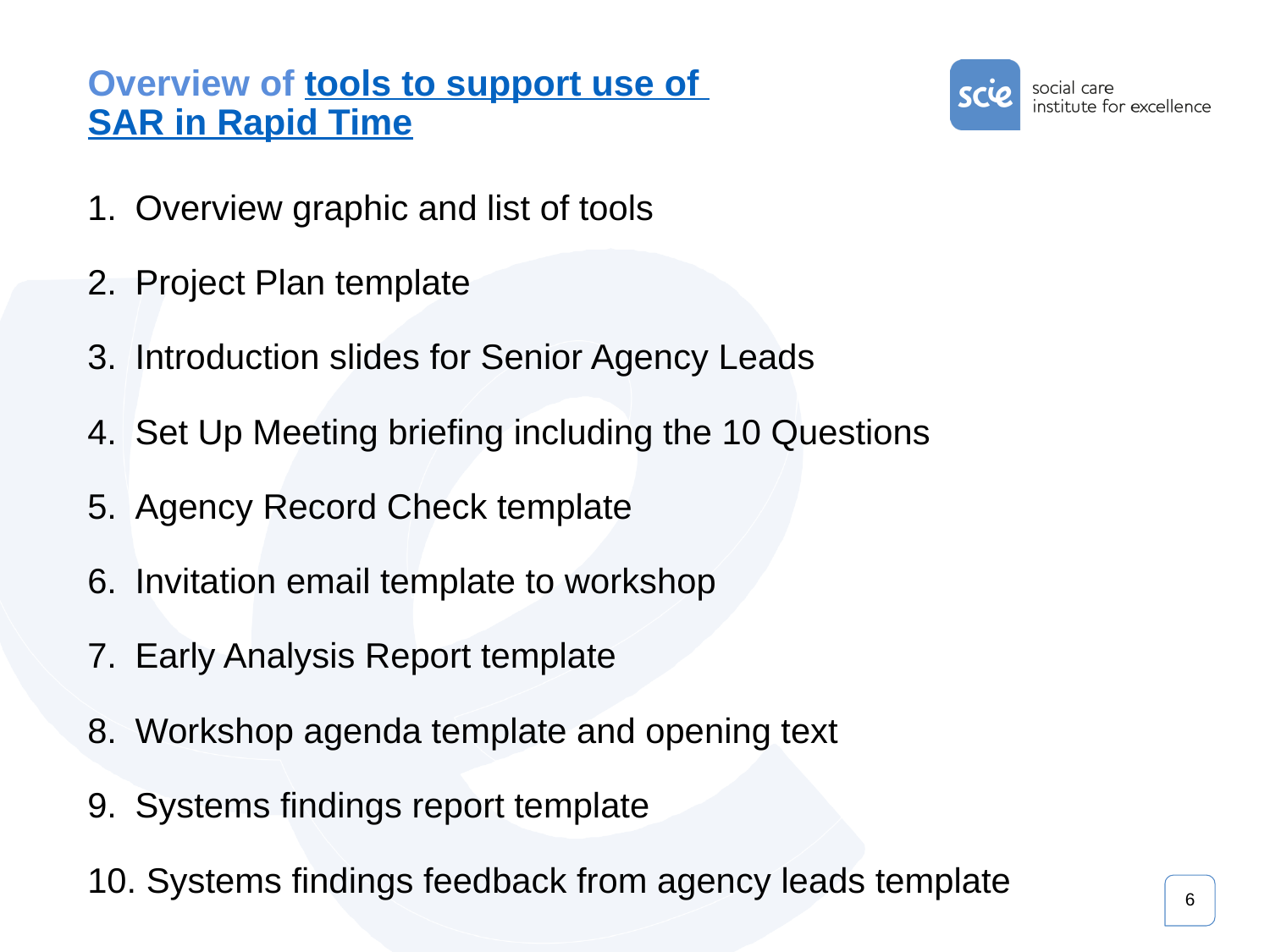

# Overview of tools to support use of SAR in Rapid Time
Overview graphic and list of tools
Project Plan template
Introduction slides for Senior Agency Leads
Set Up Meeting briefing including the 10 Questions
Agency Record Check template
Invitation email template to workshop
Early Analysis Report template
Workshop agenda template and opening text
Systems findings report template
 Systems findings feedback from agency leads template